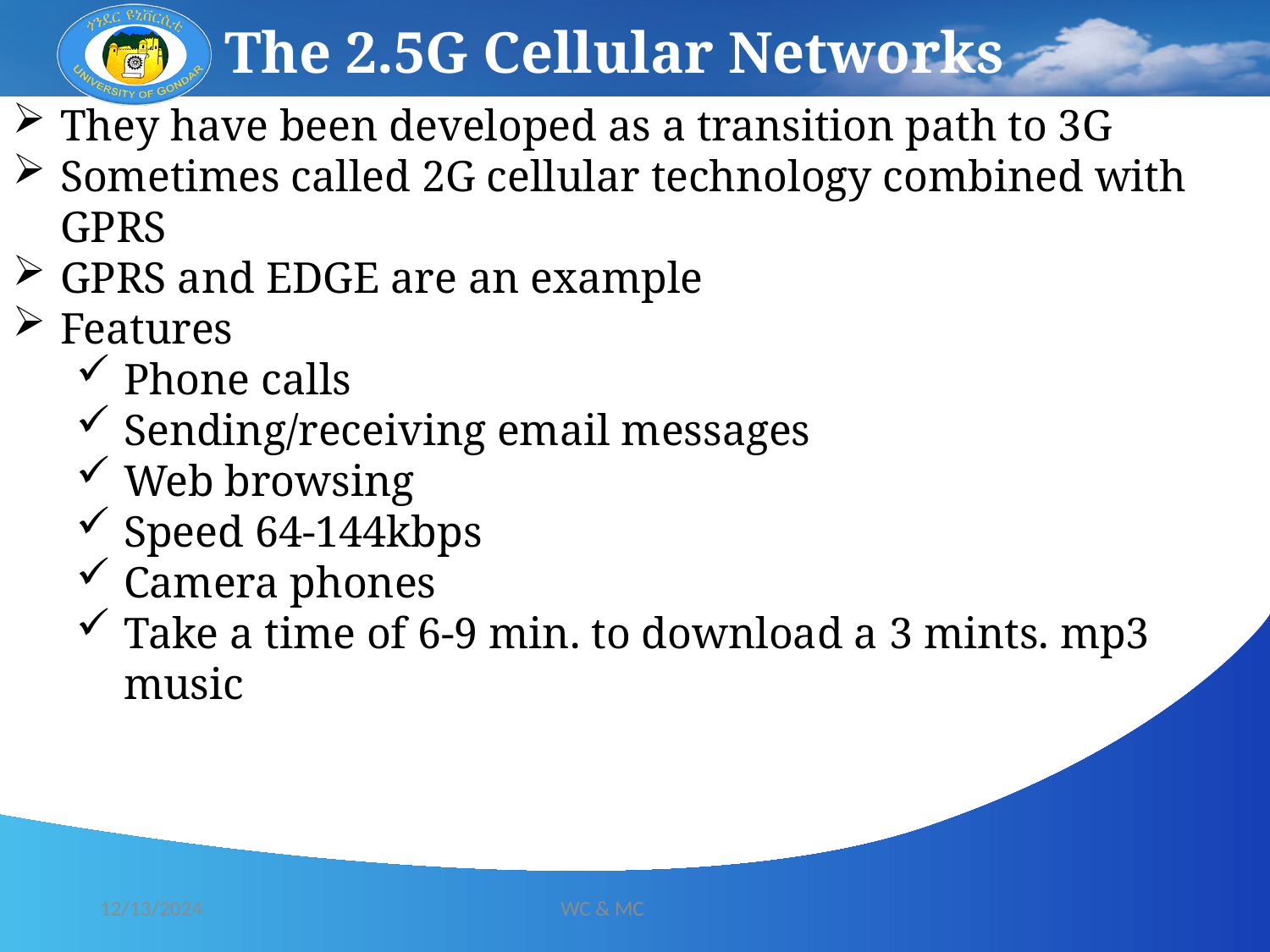

The 2.5G Cellular Networks
They have been developed as a transition path to 3G
Sometimes called 2G cellular technology combined with GPRS
GPRS and EDGE are an example
Features
Phone calls
Sending/receiving email messages
Web browsing
Speed 64-144kbps
Camera phones
Take a time of 6-9 min. to download a 3 mints. mp3 music
12/13/2024
WC & MC
26